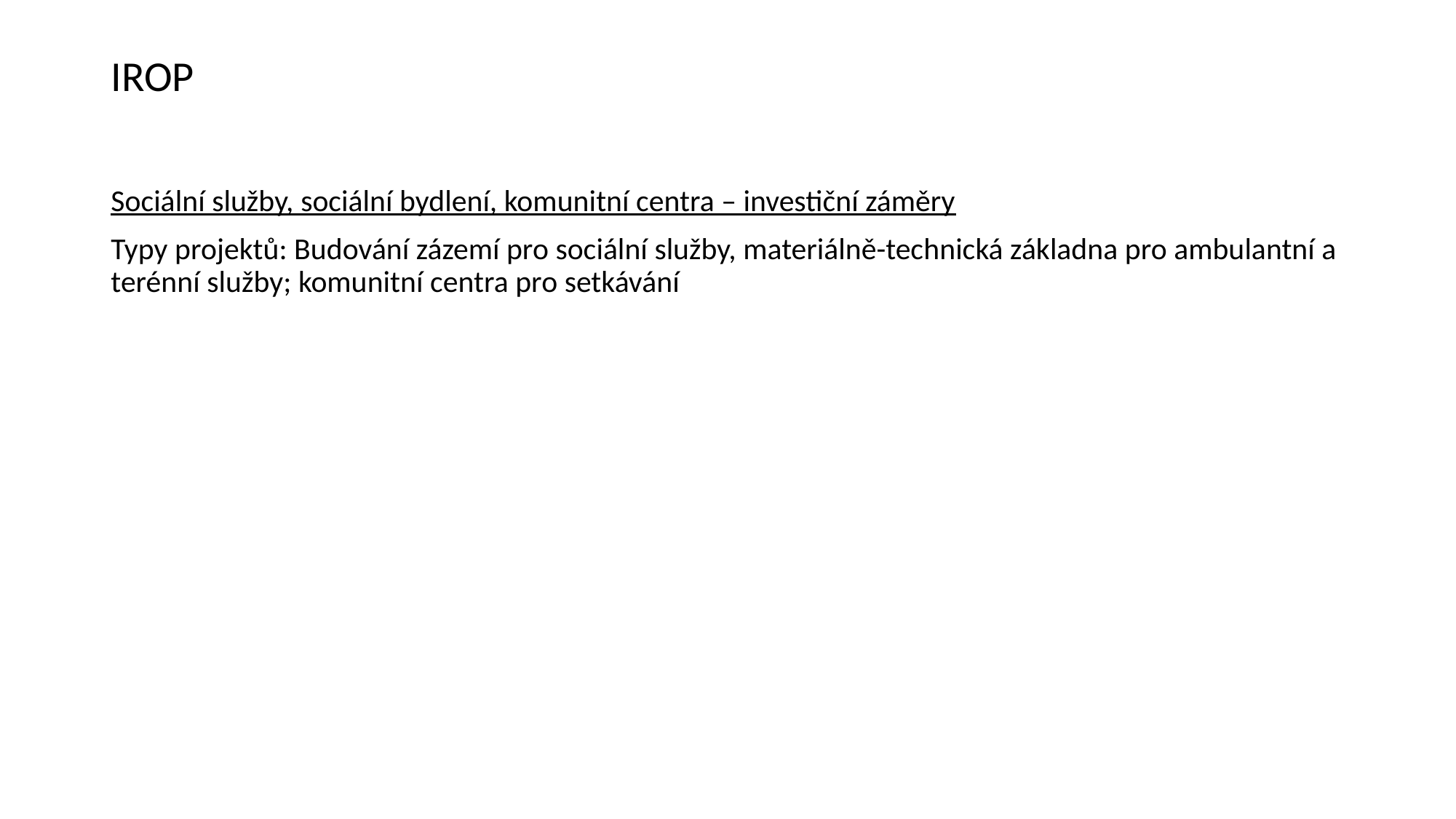

# IROP
Sociální služby, sociální bydlení, komunitní centra – investiční záměry
Typy projektů: Budování zázemí pro sociální služby, materiálně-technická základna pro ambulantní a terénní služby; komunitní centra pro setkávání